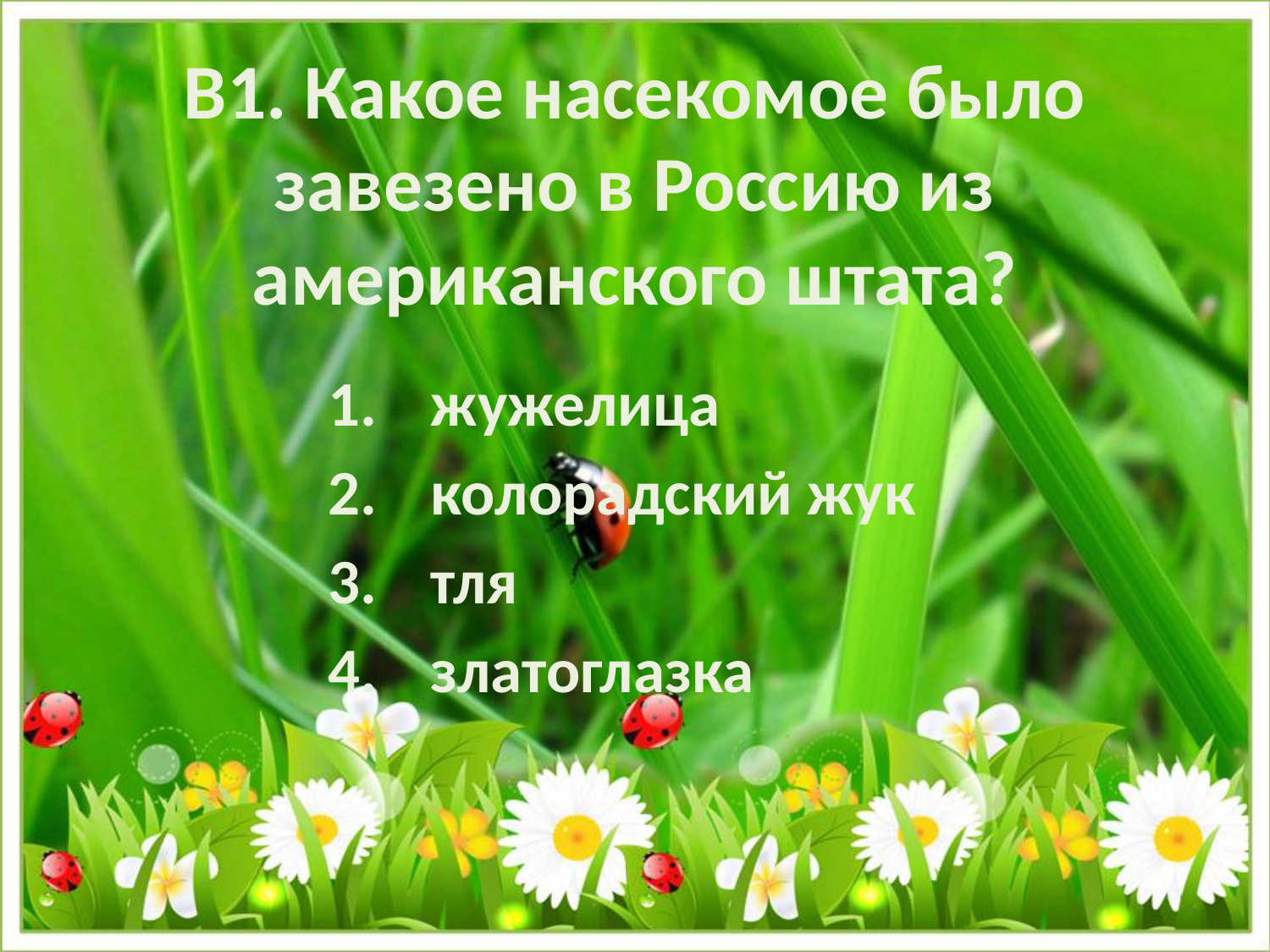

# В1. Какое насекомое было завезено в Россию из американского штата?
жужелица
колорадский жук
тля
златоглазка